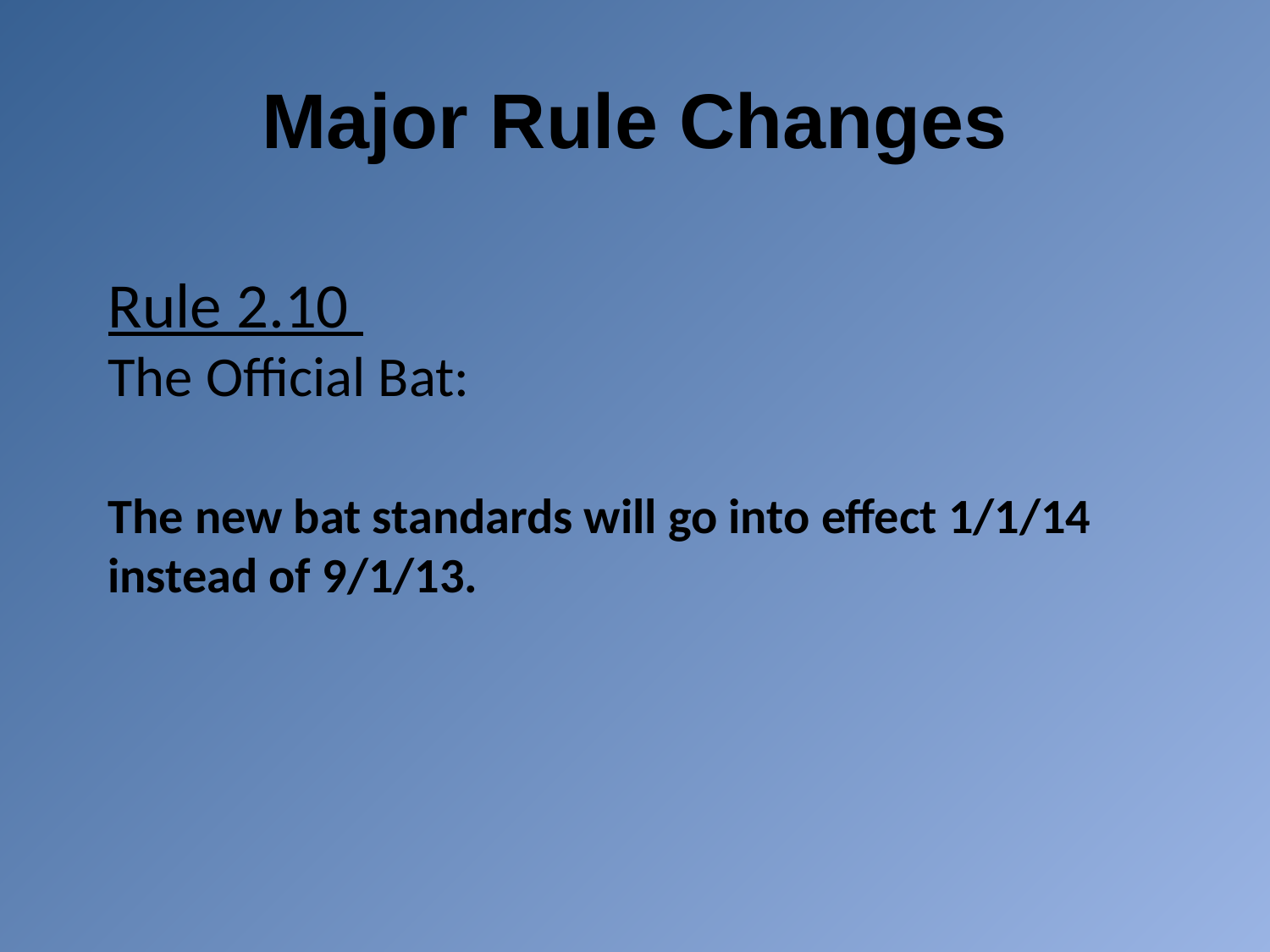

Major Rule Changes
# Rule 2.10 The Official Bat: The new bat standards will go into effect 1/1/14 instead of 9/1/13.